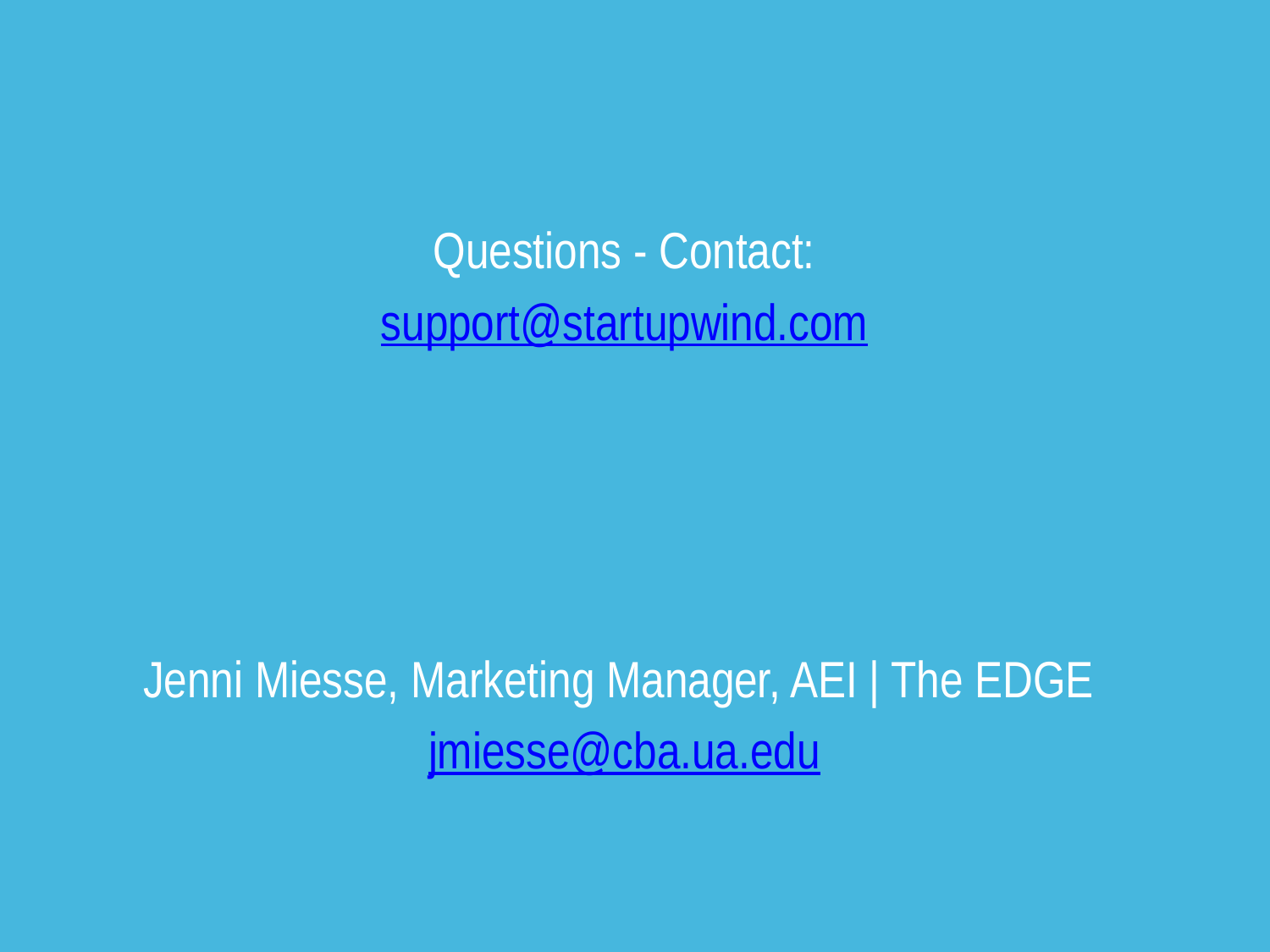

Questions - Contact:
support@startupwind.com

Jenni Miesse, Marketing Manager, AEI | The EDGE
jmiesse@cba.ua.edu

Q&A